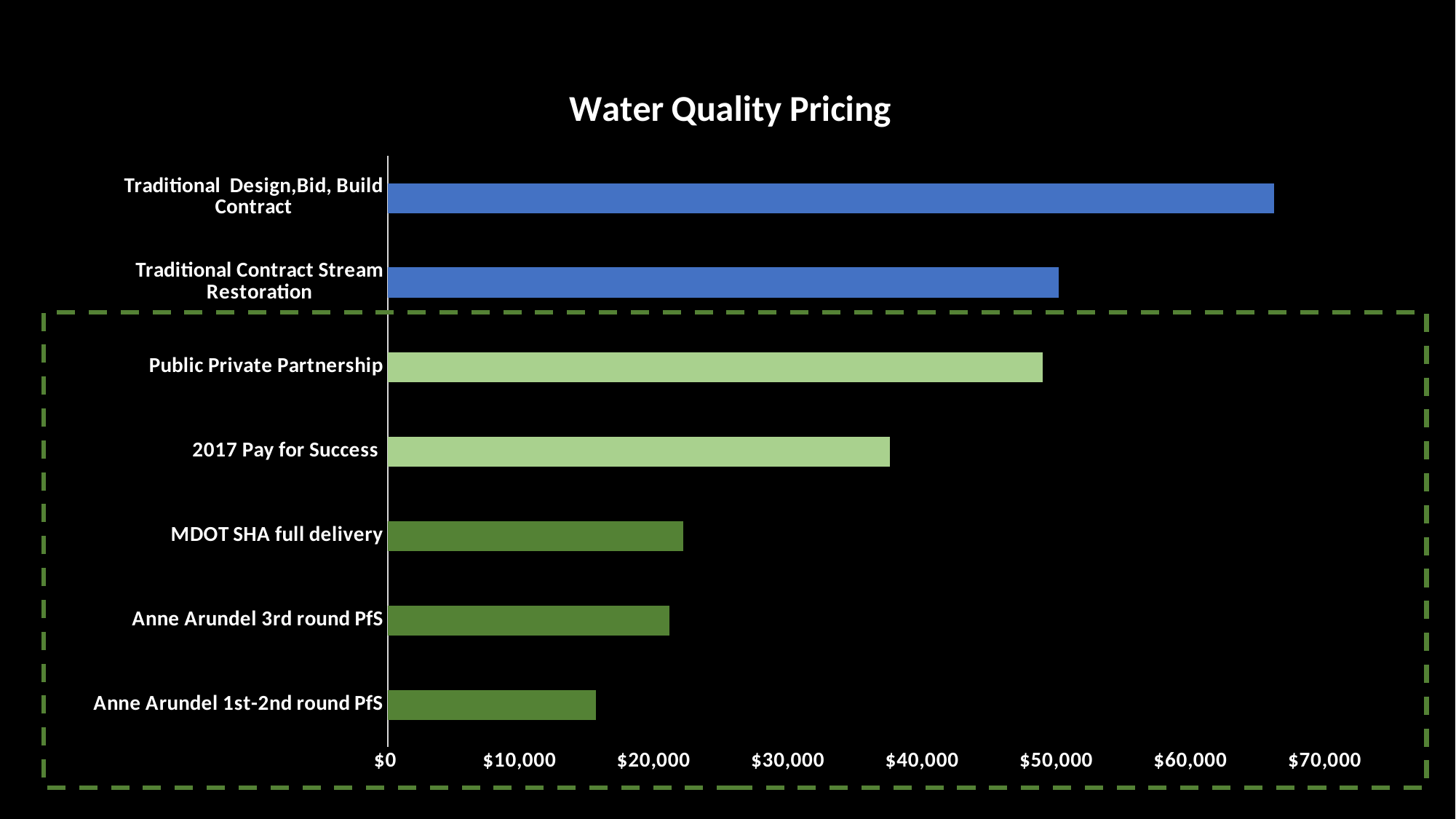

### Chart: Water Quality Pricing

| Category | Per Acre |
|---|---|
| Anne Arundel 1st-2nd round PfS | 15500.0 |
| Anne Arundel 3rd round PfS | 21000.0 |
| MDOT SHA full delivery | 22000.0 |
| 2017 Pay for Success  | 37444.0 |
| Public Private Partnership | 48799.0 |
| Traditional Contract Stream Restoration | 50000.0 |
| Traditional  Design,Bid, Build Contract | 66038.0 |